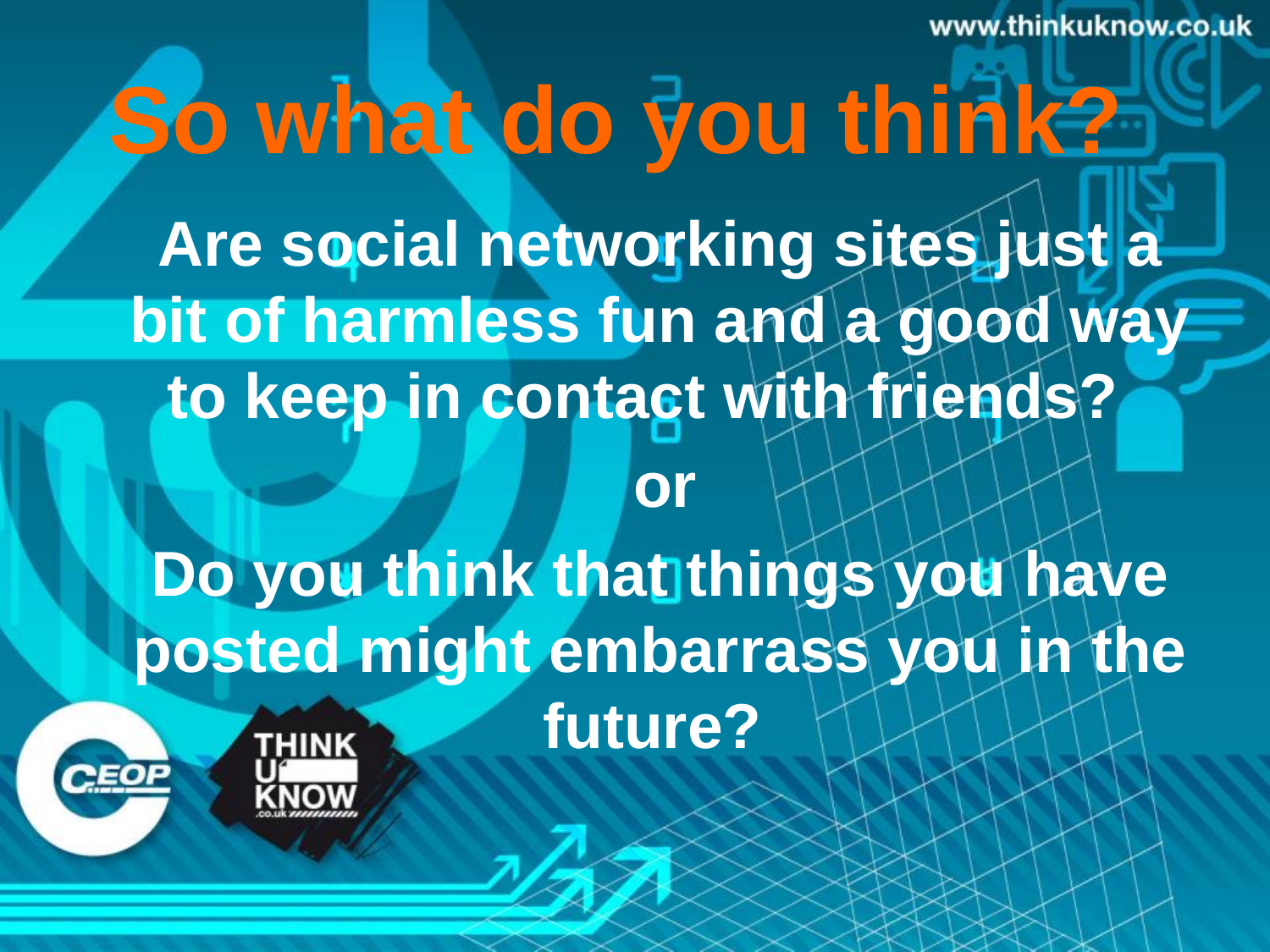

# So what do you think?
	Are social networking sites just a bit of harmless fun and a good way to keep in contact with friends?
					or
	Do you think that things you have posted might embarrass you in the future?